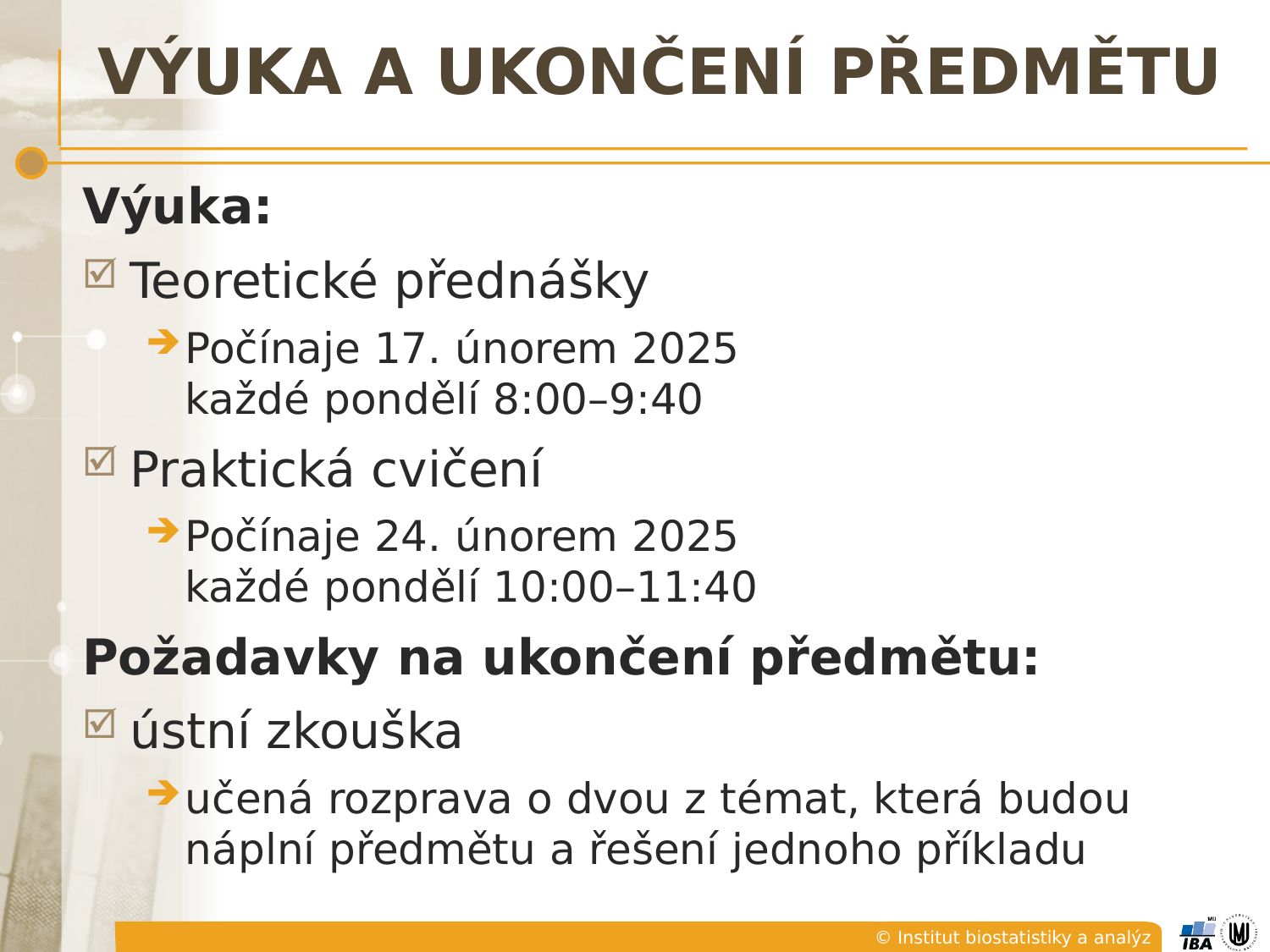

# Výuka a Ukončení předmětu
Výuka:
Teoretické přednášky
Počínaje 17. únorem 2025
každé pondělí 8:00–9:40
Praktická cvičení
Počínaje 24. únorem 2025
každé pondělí 10:00–11:40
Požadavky na ukončení předmětu:
ústní zkouška
učená rozprava o dvou z témat, která budou náplní předmětu a řešení jednoho příkladu